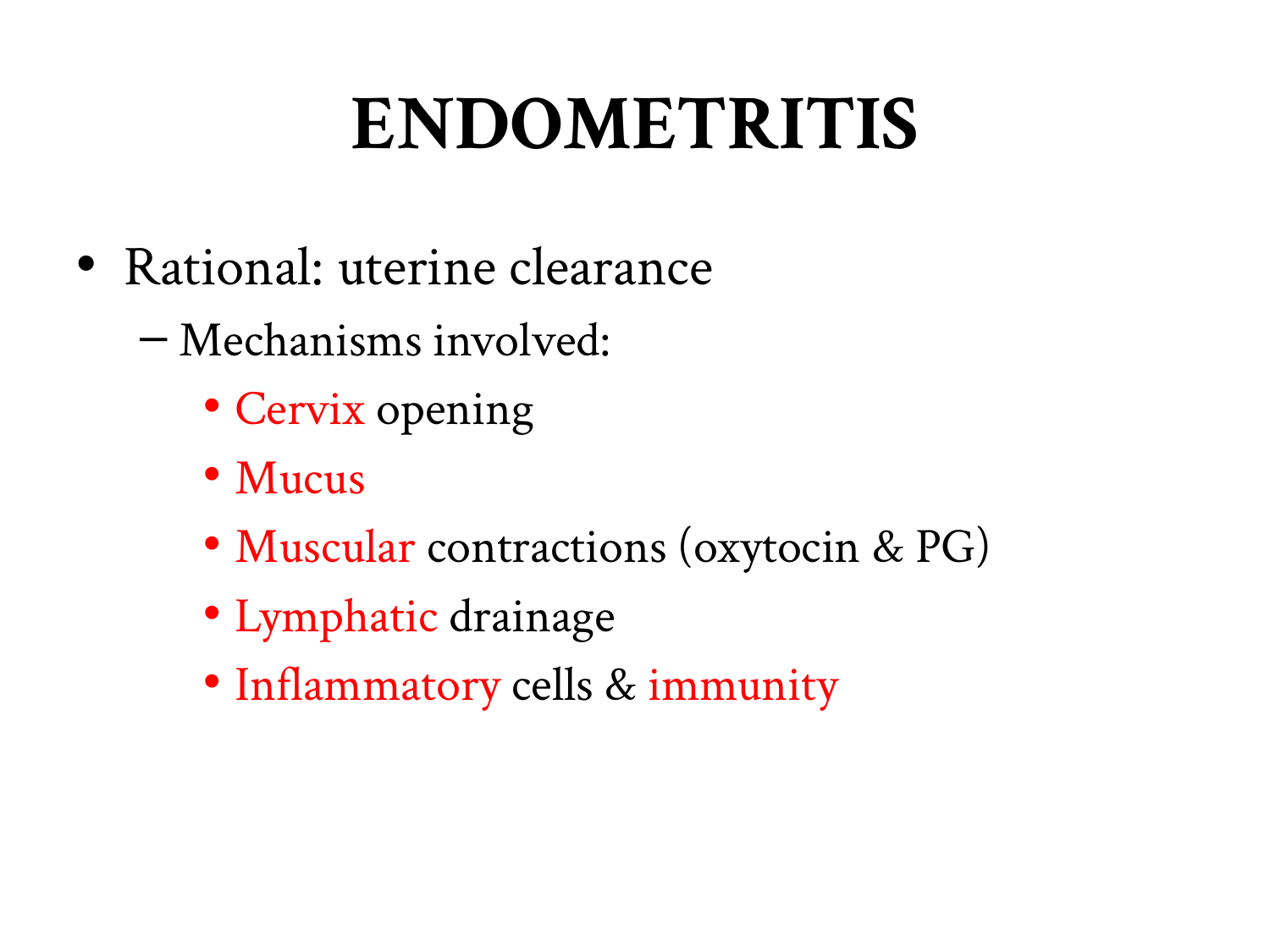

# ENDOMETRITIS
Rational: uterine clearance
Mechanisms involved:
Cervix opening
Mucus
Muscular contractions (oxytocin & PG)
Lymphatic drainage
Inflammatory cells & immunity